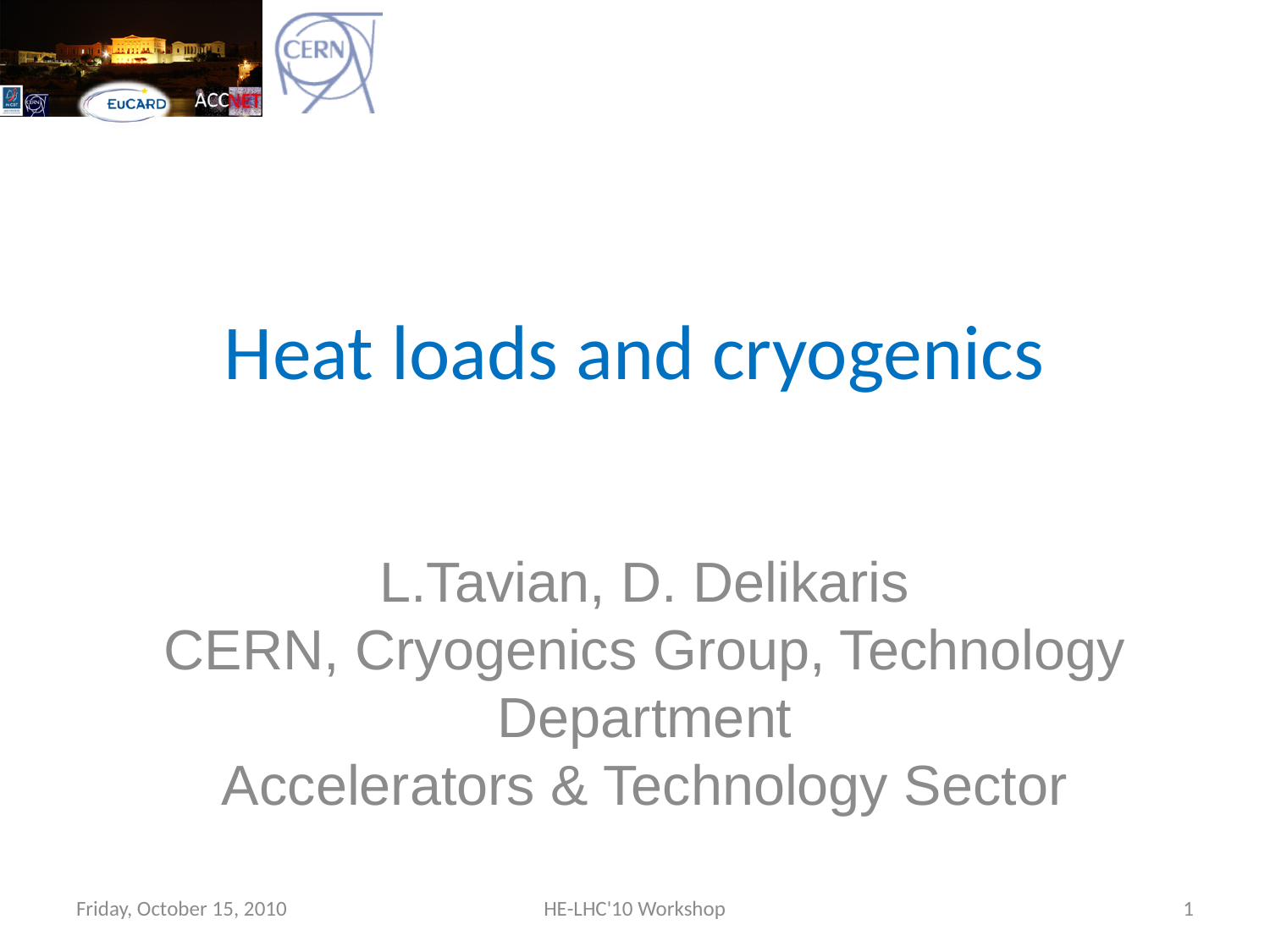

# Heat loads and cryogenics
L.Tavian, D. Delikaris
CERN, Cryogenics Group, Technology Department
Accelerators & Technology Sector
Friday, October 15, 2010
HE-LHC'10 Workshop
1